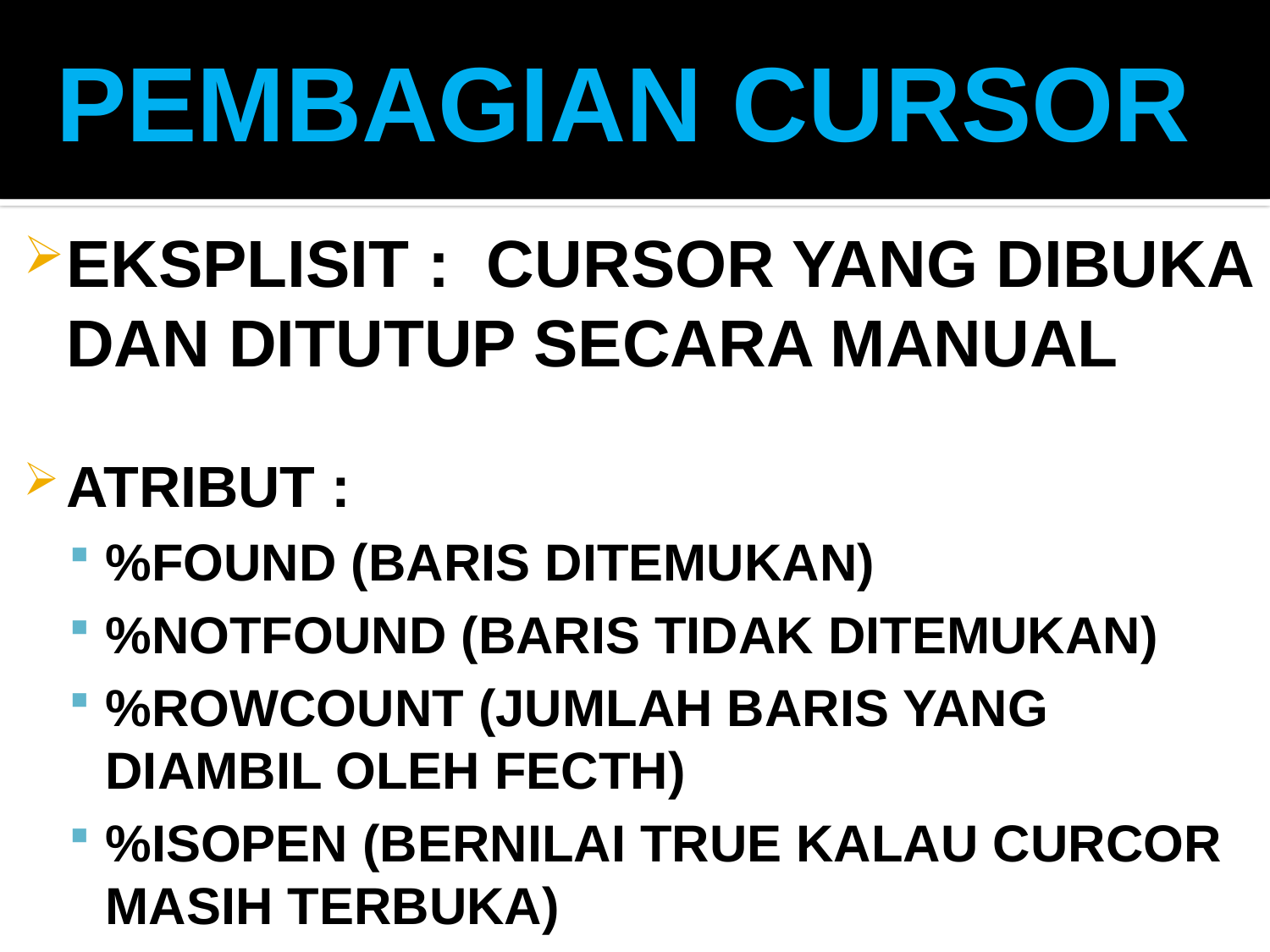

# PEMBAGIAN CURSOR
EKSPLISIT :  CURSOR YANG DIBUKA DAN DITUTUP SECARA MANUAL

ATRIBUT :
%FOUND (BARIS DITEMUKAN)
%NOTFOUND (BARIS TIDAK DITEMUKAN)
%ROWCOUNT (JUMLAH BARIS YANG DIAMBIL OLEH FECTH)
%ISOPEN (BERNILAI TRUE KALAU CURCOR MASIH TERBUKA)